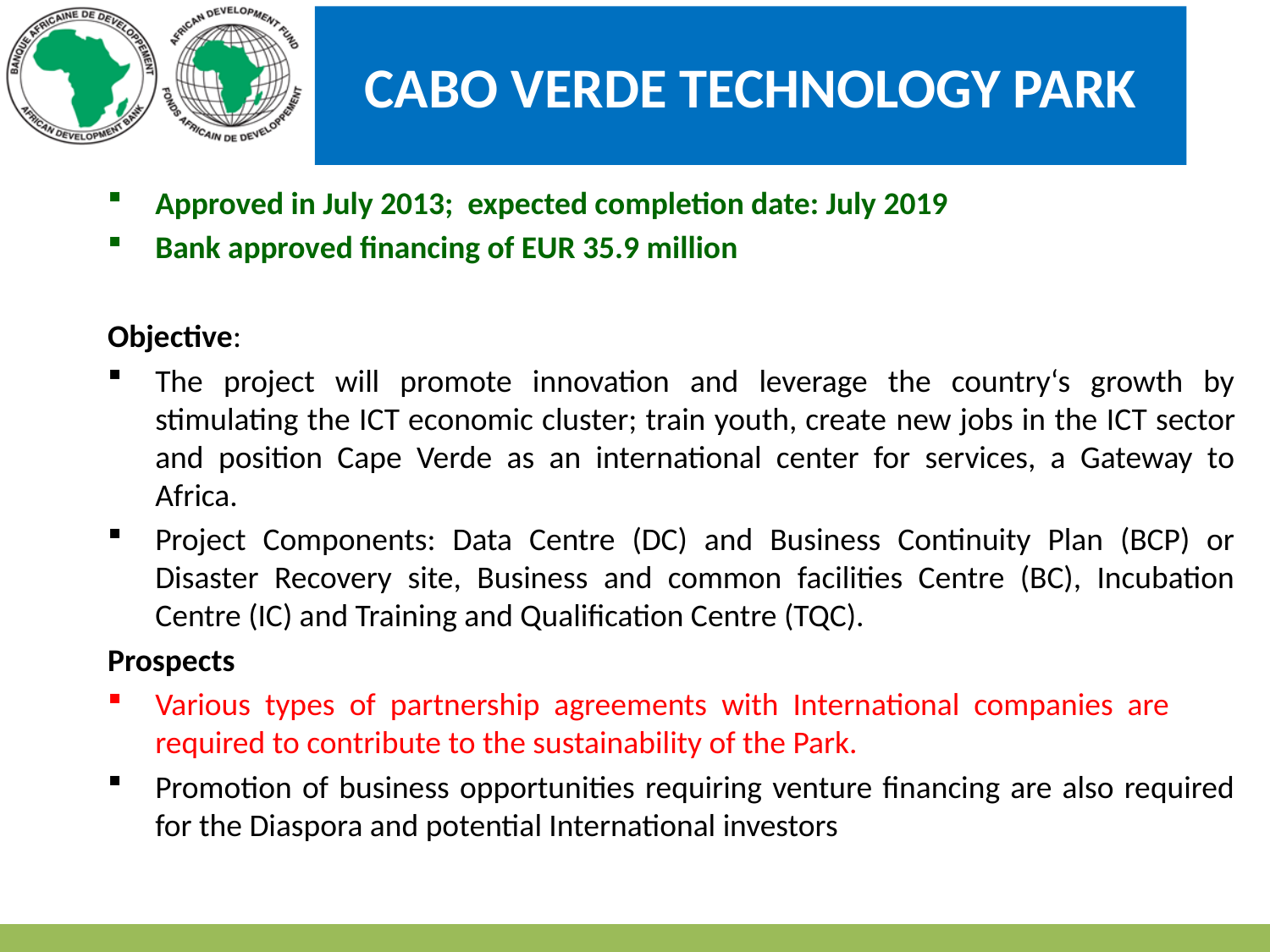

CABO VERDE TECHNOLOGY PARK
Approved in July 2013;  expected completion date: July 2019
Bank approved financing of EUR 35.9 million

Objective:
The project will promote innovation and leverage the country‘s growth by stimulating the ICT economic cluster; train youth, create new jobs in the ICT sector and position Cape Verde as an international center for services, a Gateway to Africa.
Project Components: Data Centre (DC) and Business Continuity Plan (BCP) or Disaster Recovery site, Business and common facilities Centre (BC), Incubation Centre (IC) and Training and Qualification Centre (TQC).
Prospects
Various types of partnership agreements with International companies are 	required to contribute to the sustainability of the Park.
Promotion of business opportunities requiring venture financing are also required for the Diaspora and potential International investors